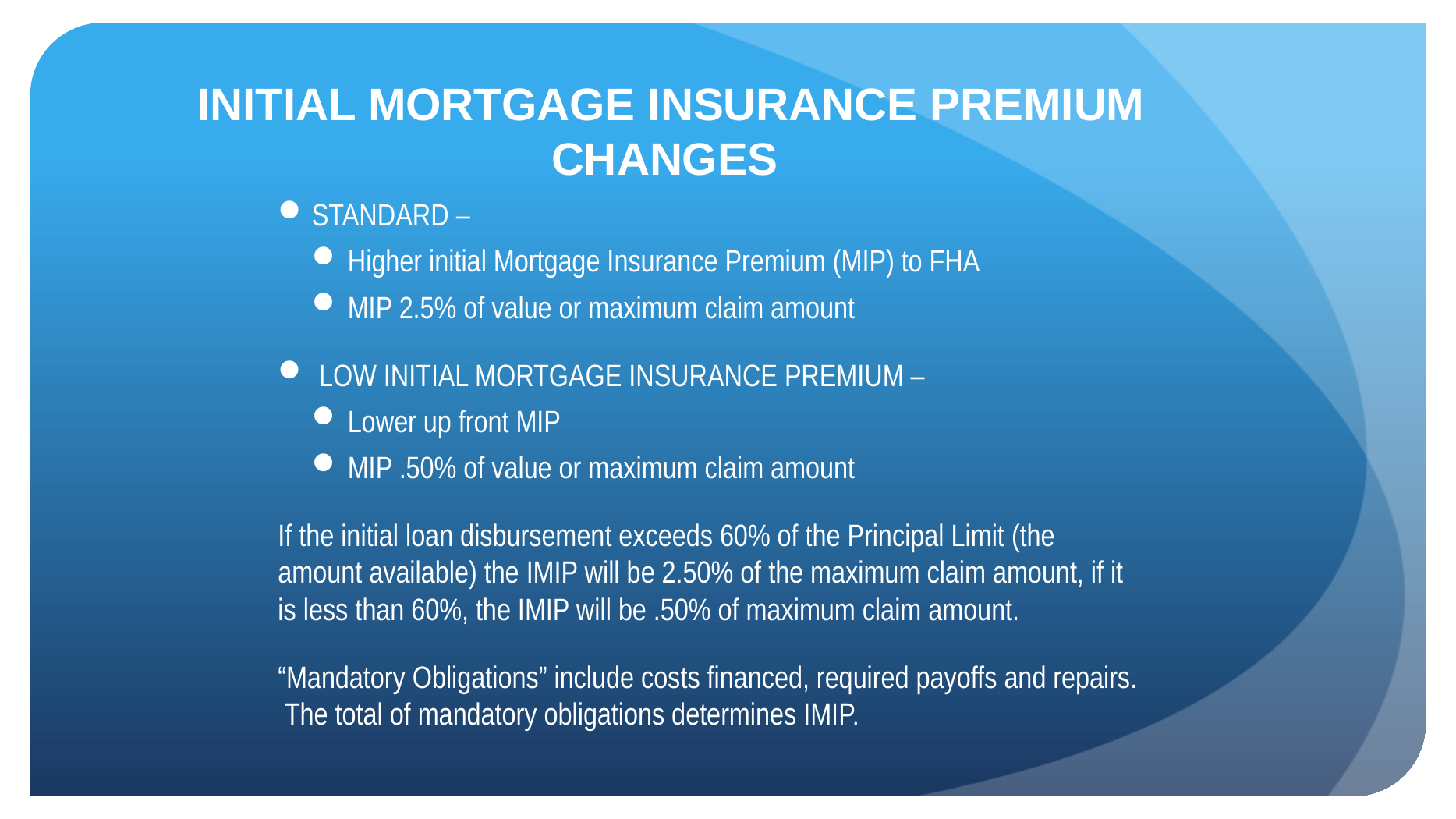

# INITIAL MORTGAGE INSURANCE PREMIUM CHANGES
STANDARD –
Higher initial Mortgage Insurance Premium (MIP) to FHA
MIP 2.5% of value or maximum claim amount
 LOW INITIAL MORTGAGE INSURANCE PREMIUM –
Lower up front MIP
MIP .50% of value or maximum claim amount
If the initial loan disbursement exceeds 60% of the Principal Limit (the amount available) the IMIP will be 2.50% of the maximum claim amount, if it is less than 60%, the IMIP will be .50% of maximum claim amount.
“Mandatory Obligations” include costs financed, required payoffs and repairs.  The total of mandatory obligations determines IMIP.